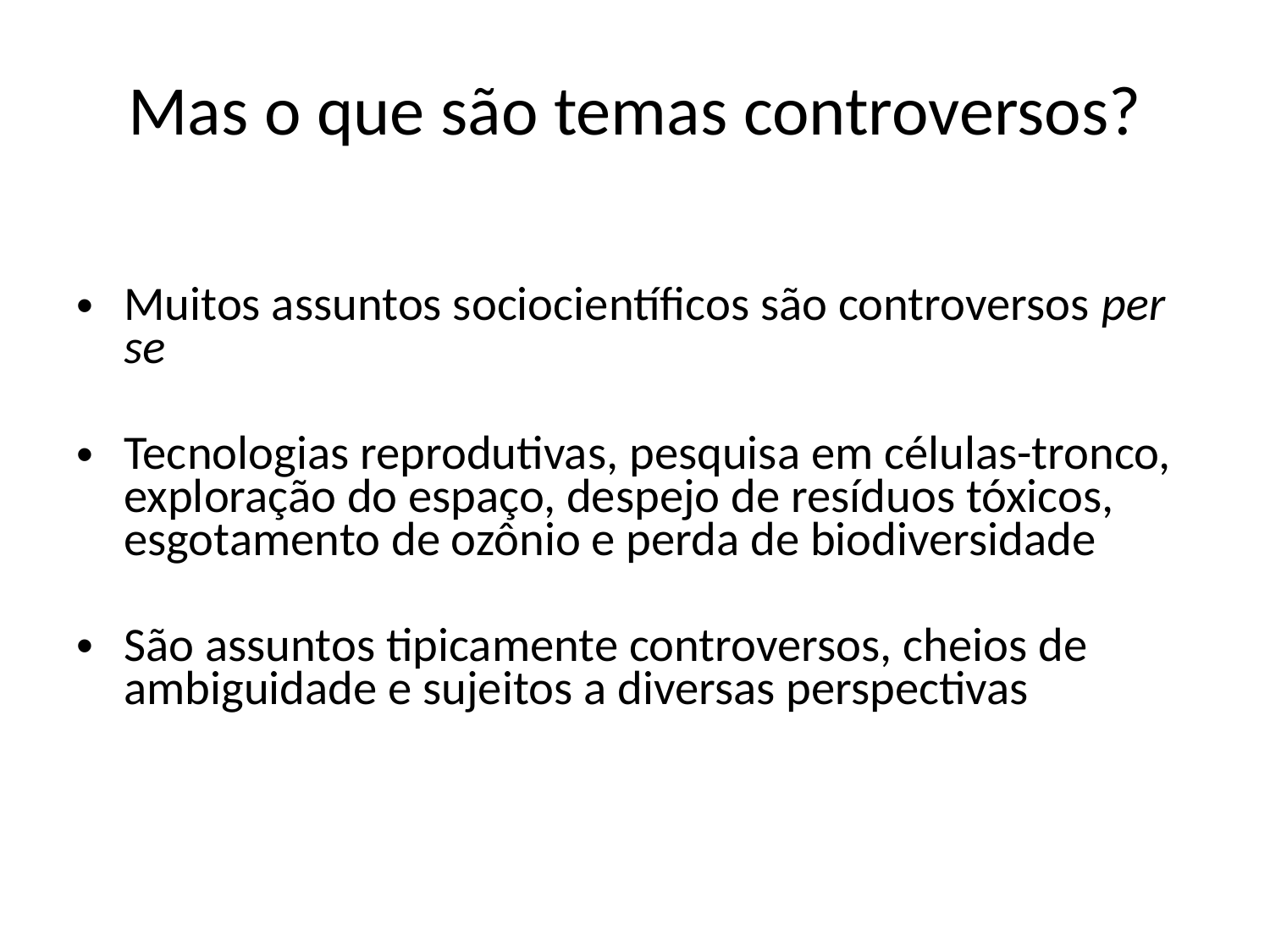

# Mas o que são temas controversos?

Muitos assuntos sociocientíficos são controversos per se

Tecnologias reprodutivas, pesquisa em células-tronco, exploração do espaço, despejo de resíduos tóxicos, esgotamento de ozônio e perda de biodiversidade

São assuntos tipicamente controversos, cheios de ambiguidade e sujeitos a diversas perspectivas